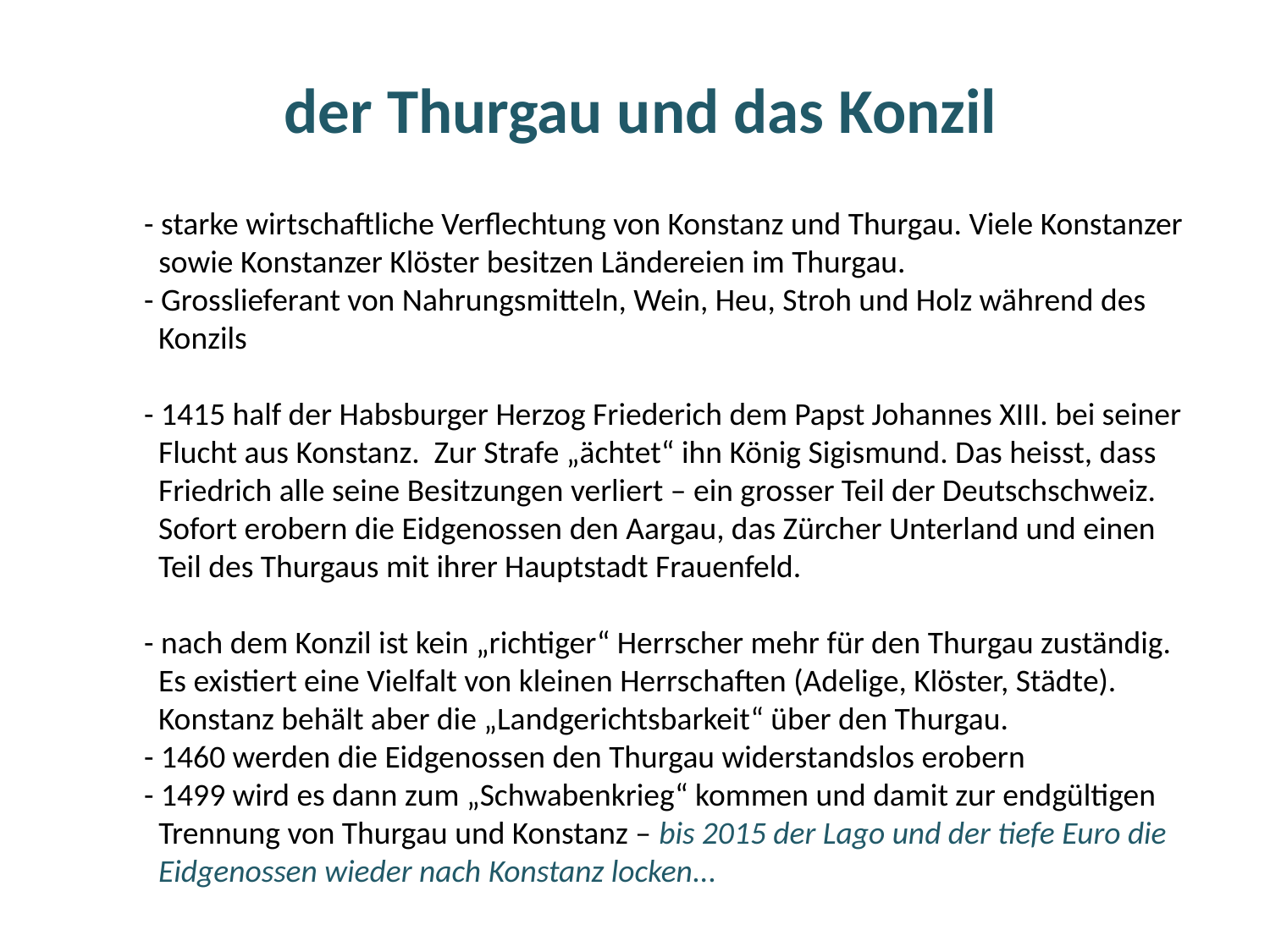

der Thurgau und das Konzil
- starke wirtschaftliche Verflechtung von Konstanz und Thurgau. Viele Konstanzer
  sowie Konstanzer Klöster besitzen Ländereien im Thurgau.
- Grosslieferant von Nahrungsmitteln, Wein, Heu, Stroh und Holz während des
  Konzils

- 1415 half der Habsburger Herzog Friederich dem Papst Johannes XIII. bei seiner
  Flucht aus Konstanz.  Zur Strafe „ächtet“ ihn König Sigismund. Das heisst, dass
  Friedrich alle seine Besitzungen verliert – ein grosser Teil der Deutschschweiz.
  Sofort erobern die Eidgenossen den Aargau, das Zürcher Unterland und einen
  Teil des Thurgaus mit ihrer Hauptstadt Frauenfeld.

- nach dem Konzil ist kein „richtiger“ Herrscher mehr für den Thurgau zuständig.
  Es existiert eine Vielfalt von kleinen Herrschaften (Adelige, Klöster, Städte).
  Konstanz behält aber die „Landgerichtsbarkeit“ über den Thurgau.
- 1460 werden die Eidgenossen den Thurgau widerstandslos erobern
- 1499 wird es dann zum „Schwabenkrieg“ kommen und damit zur endgültigen
  Trennung von Thurgau und Konstanz – bis 2015 der Lago und der tiefe Euro die
  Eidgenossen wieder nach Konstanz locken...